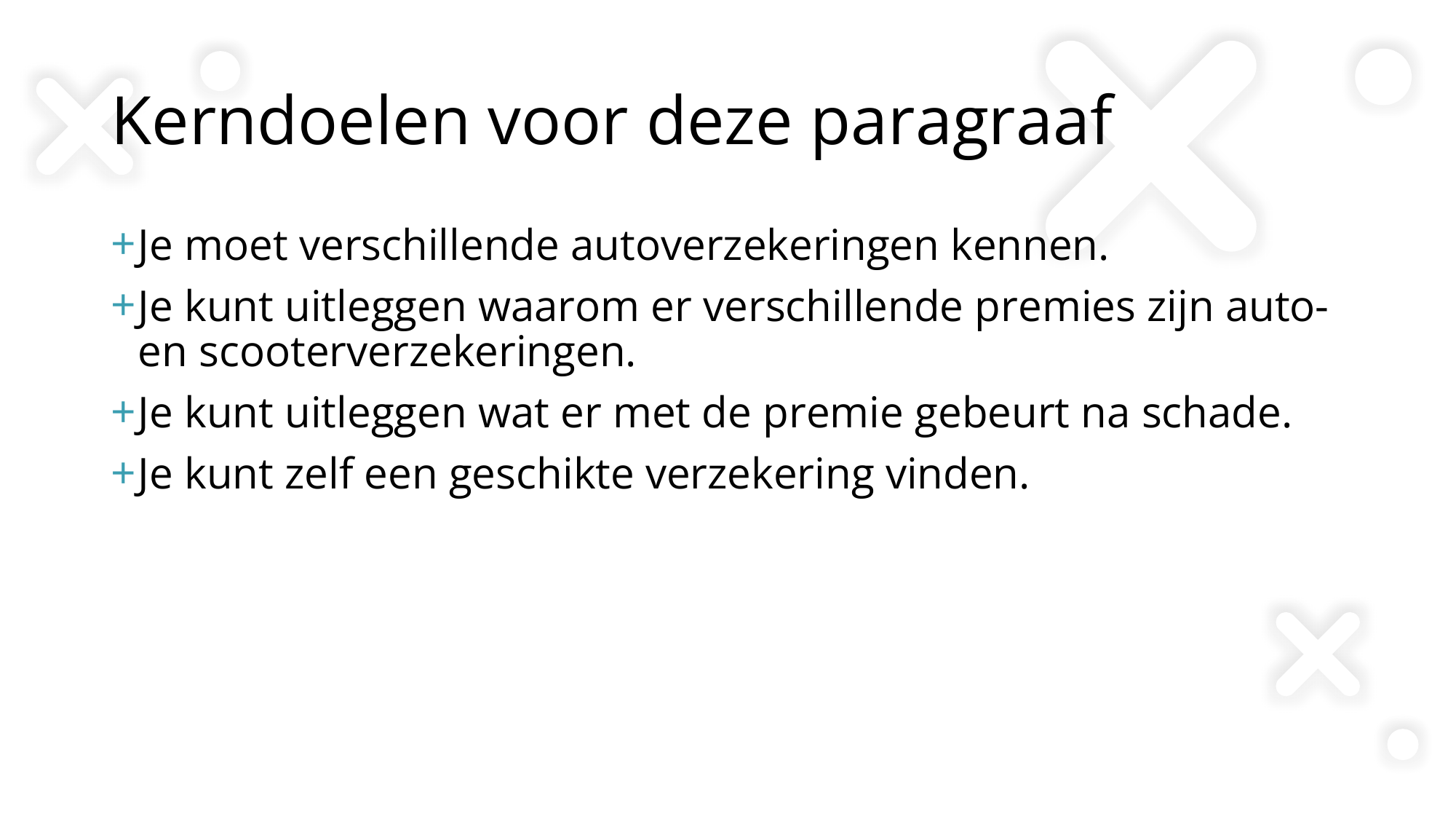

# Kerndoelen voor deze paragraaf
Je moet verschillende autoverzekeringen kennen.
Je kunt uitleggen waarom er verschillende premies zijn auto- en scooterverzekeringen.
Je kunt uitleggen wat er met de premie gebeurt na schade.
Je kunt zelf een geschikte verzekering vinden.